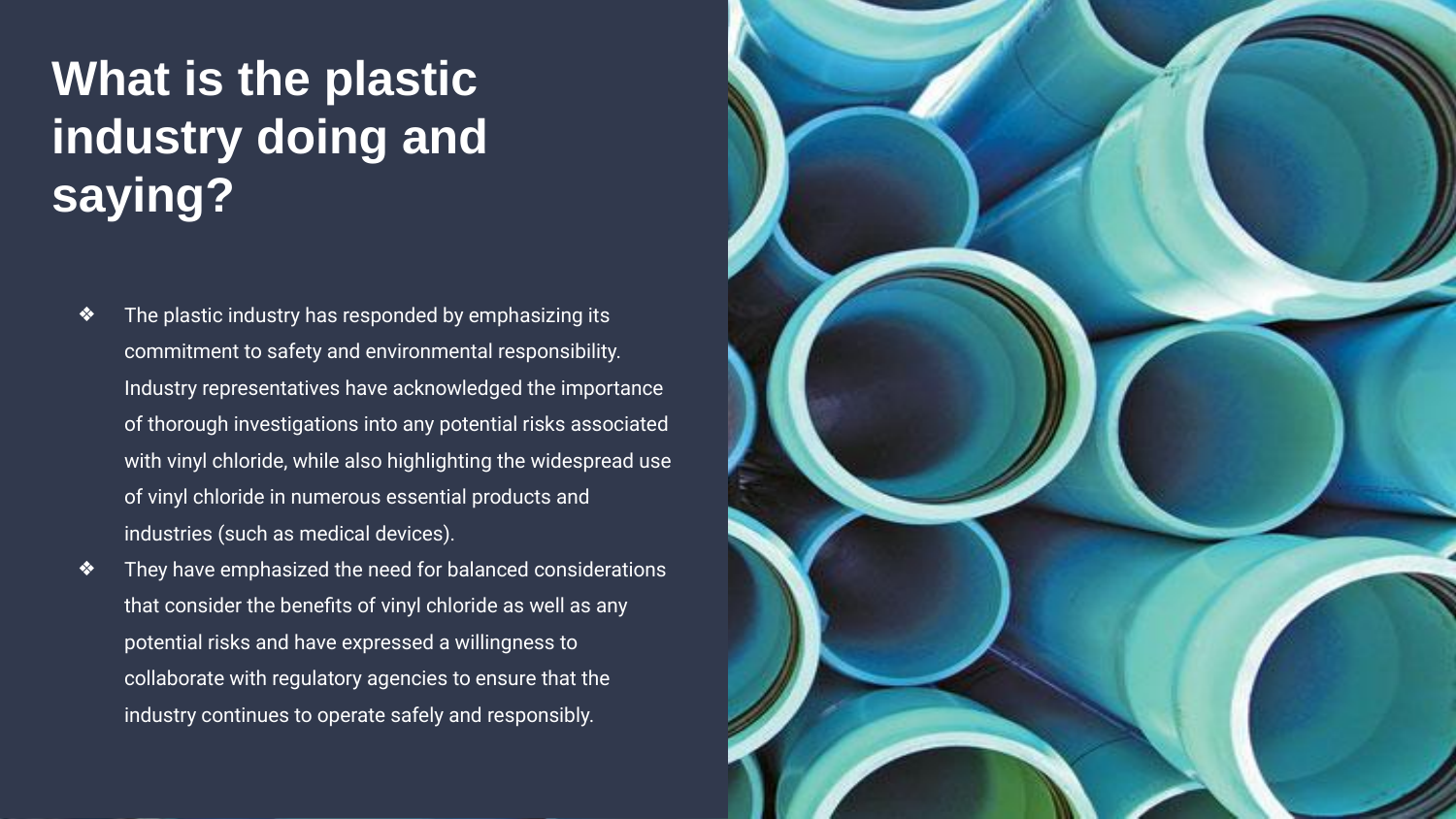

# What is the plastic industry doing and saying?
The plastic industry has responded by emphasizing its commitment to safety and environmental responsibility. Industry representatives have acknowledged the importance of thorough investigations into any potential risks associated with vinyl chloride, while also highlighting the widespread use of vinyl chloride in numerous essential products and industries (such as medical devices).
They have emphasized the need for balanced considerations that consider the benefits of vinyl chloride as well as any potential risks and have expressed a willingness to collaborate with regulatory agencies to ensure that the industry continues to operate safely and responsibly.